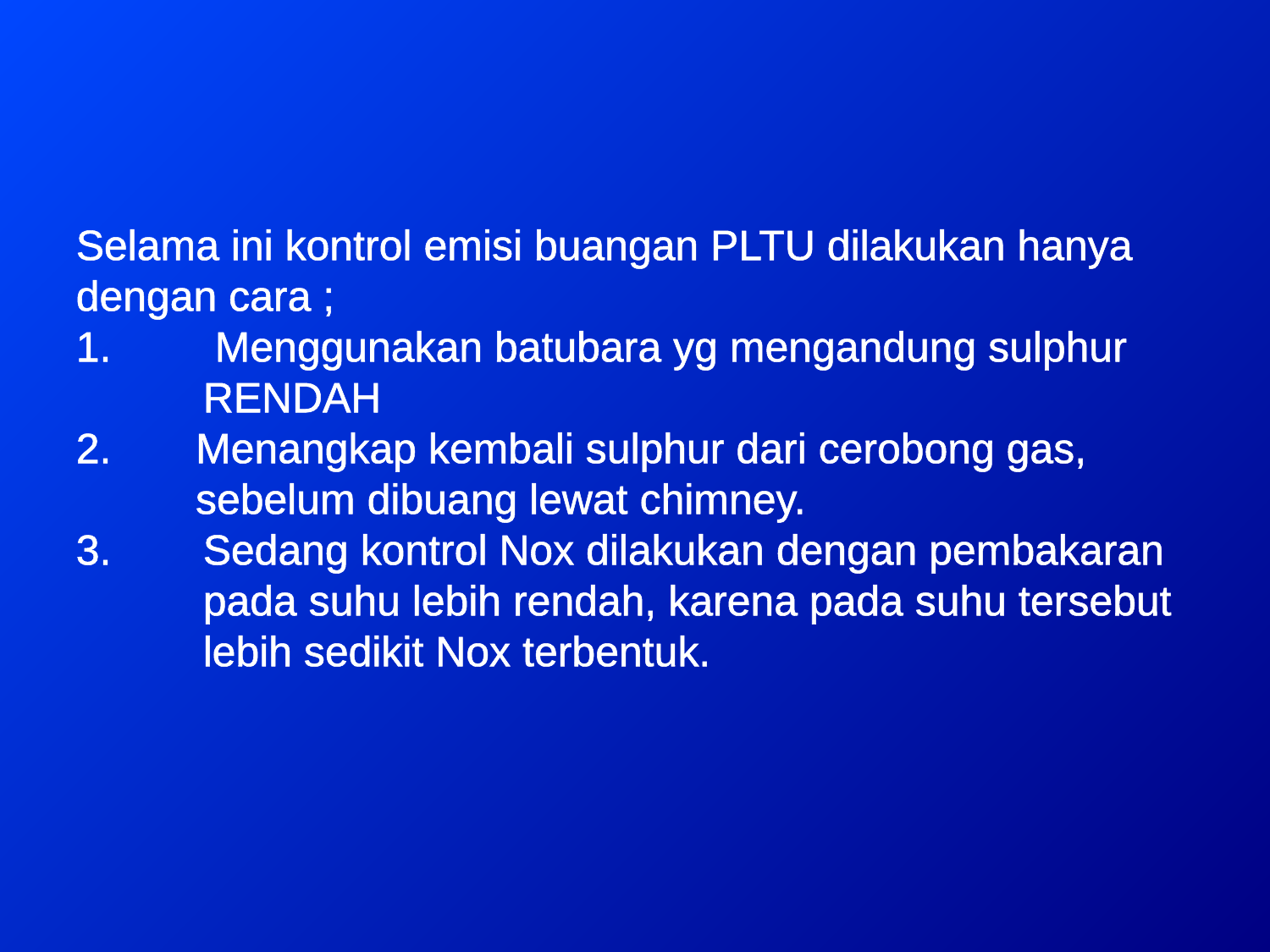

Selama ini kontrol emisi buangan PLTU dilakukan hanya dengan cara ;
1.	 Menggunakan batubara yg mengandung sulphur RENDAH
2. 	Menangkap kembali sulphur dari cerobong gas, sebelum dibuang lewat chimney.
3. 	Sedang kontrol Nox dilakukan dengan pembakaran pada suhu lebih rendah, karena pada suhu tersebut lebih sedikit Nox terbentuk.